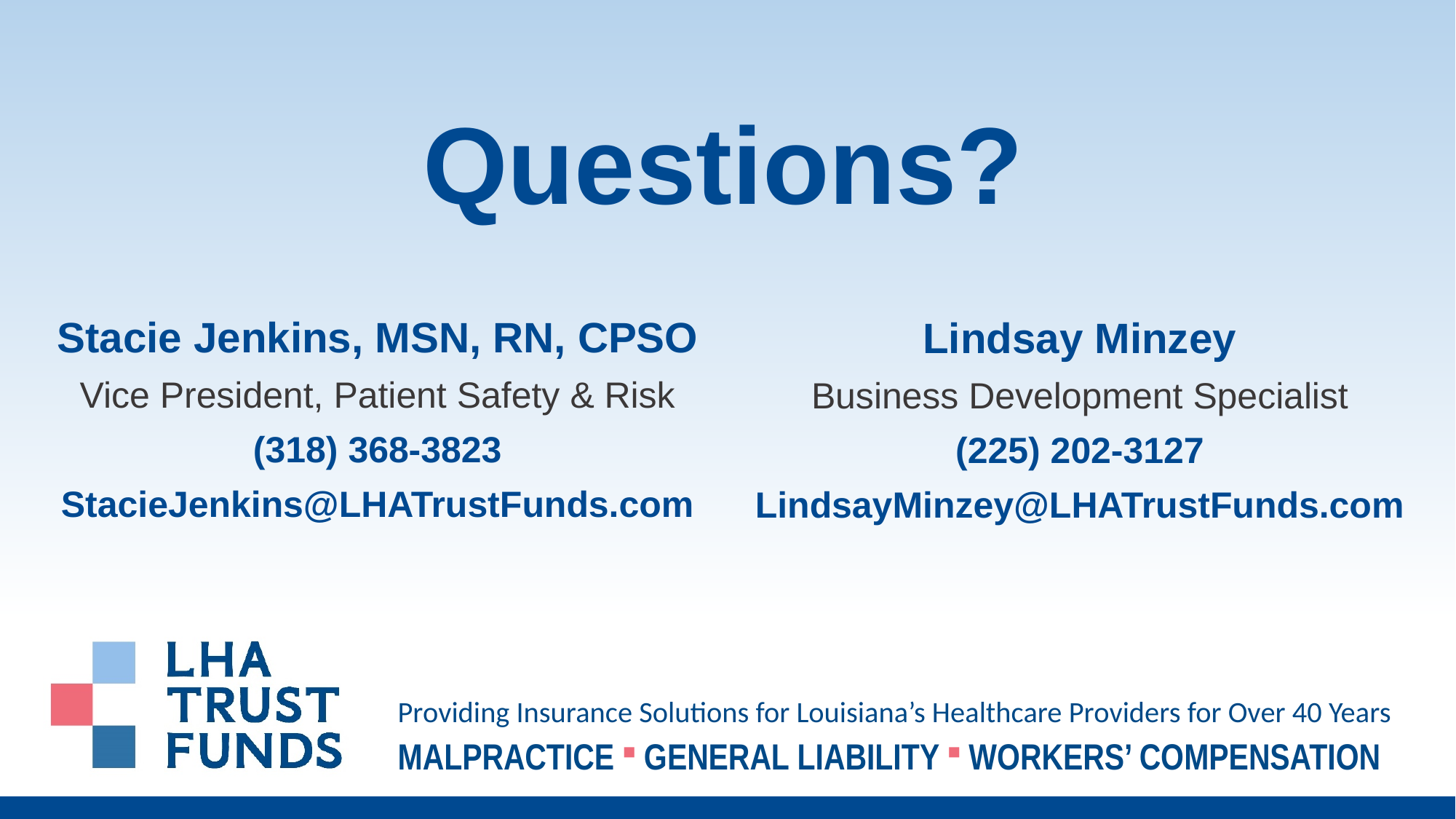

Stacie Jenkins, MSN, RN, CPSO
Vice President, Patient Safety & Risk
(318) 368-3823
StacieJenkins@LHATrustFunds.com

Lindsay Minzey
Business Development Specialist
(225) 202-3127
LindsayMinzey@LHATrustFunds.com